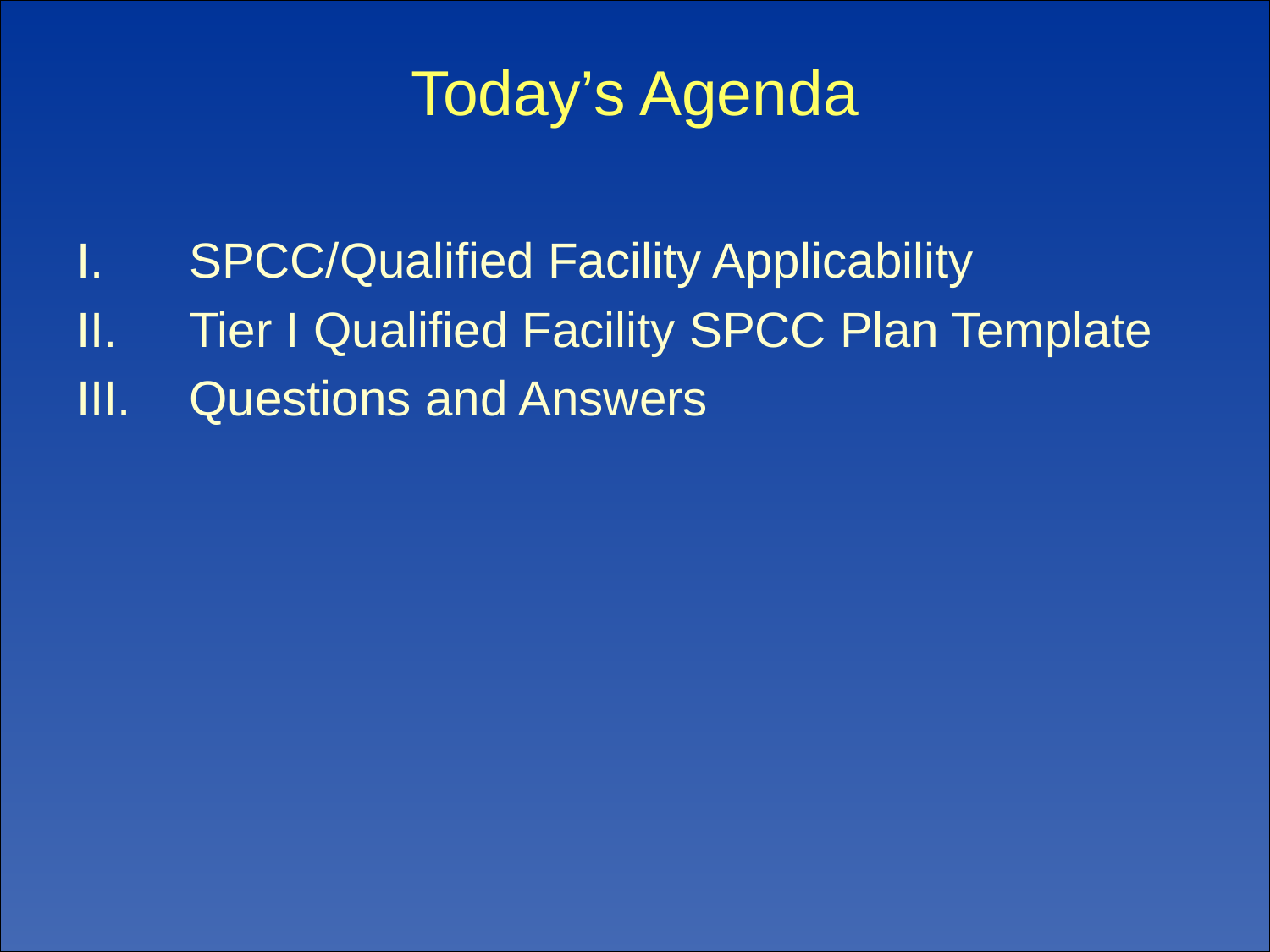

# Today’s Agenda
SPCC/Qualified Facility Applicability
Tier I Qualified Facility SPCC Plan Template
Questions and Answers